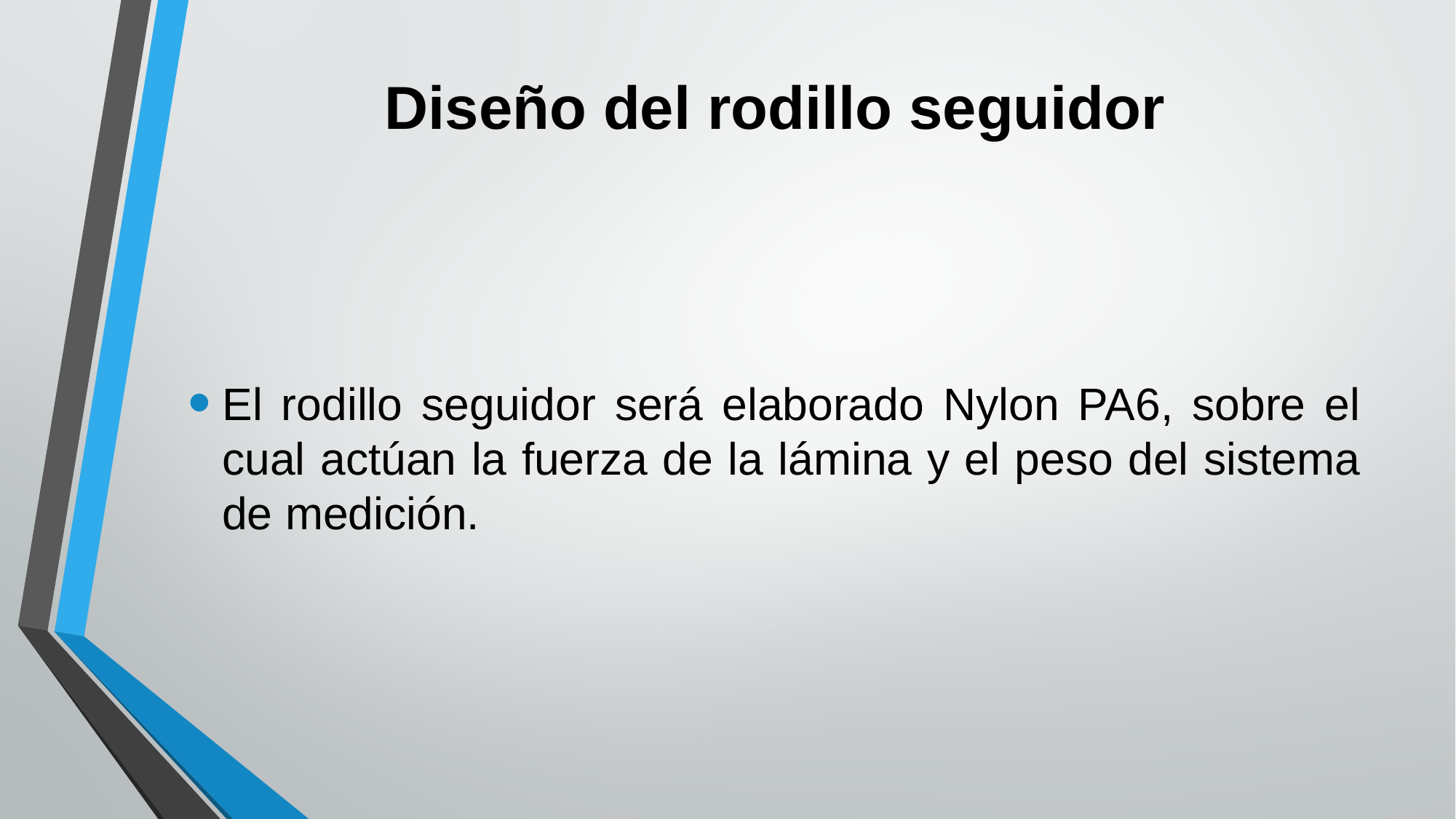

# Diseño del rodillo seguidor
El rodillo seguidor será elaborado Nylon PA6, sobre el cual actúan la fuerza de la lámina y el peso del sistema de medición.